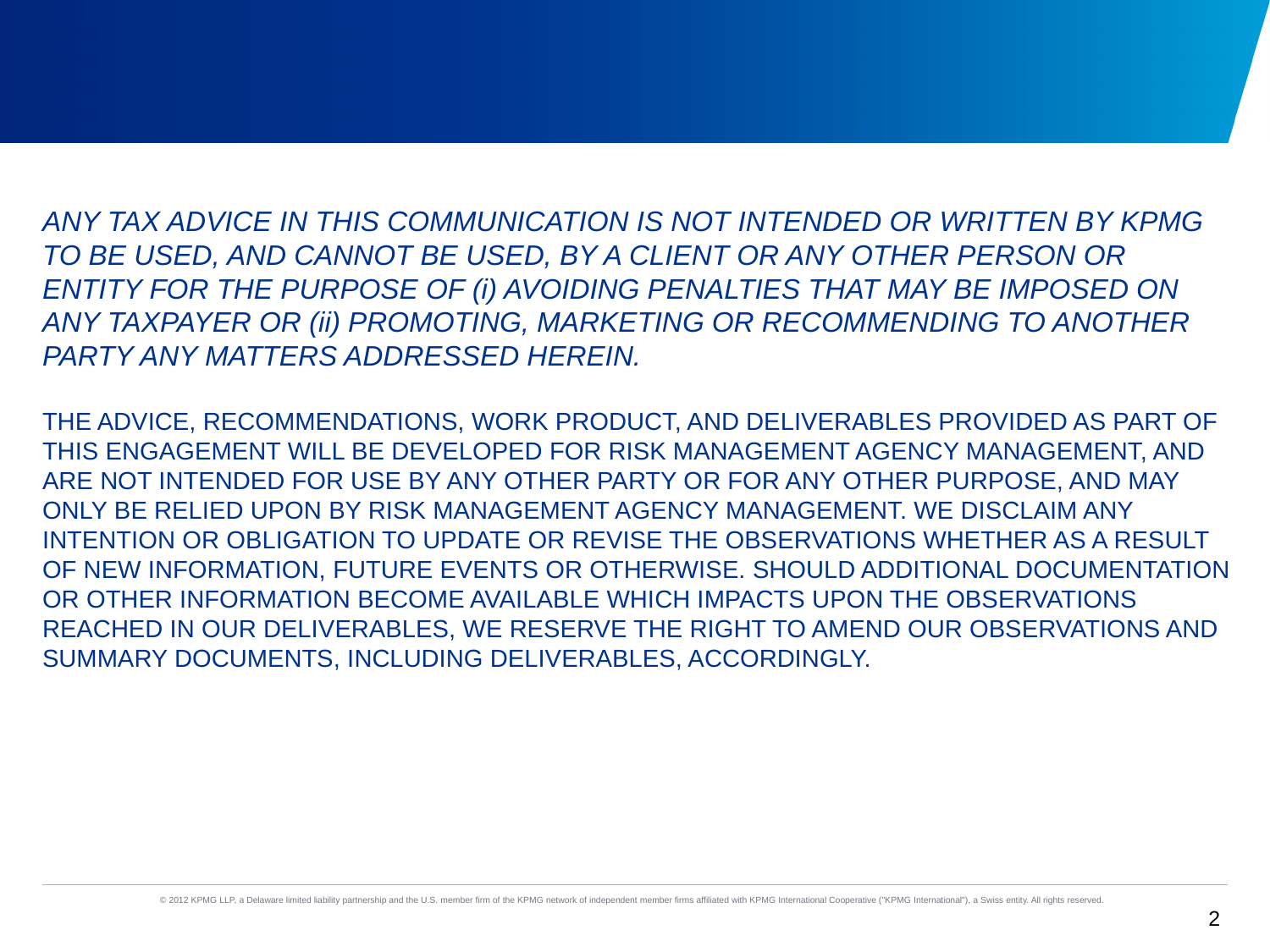

ANY TAX ADVICE IN THIS COMMUNICATION IS NOT INTENDED OR WRITTEN BY KPMG TO BE USED, AND CANNOT BE USED, BY A CLIENT OR ANY OTHER PERSON OR ENTITY FOR THE PURPOSE OF (i) AVOIDING PENALTIES THAT MAY BE IMPOSED ON ANY TAXPAYER OR (ii) PROMOTING, MARKETING OR RECOMMENDING TO ANOTHER PARTY ANY MATTERS ADDRESSED HEREIN.
The advice, recommendations, work product, and deliverables provided as part of this engagement will be developed for Risk Management Agency management, and are not intended for use by any other party or for any other purpose, and may only be relied upon by Risk management agency management. We disclaim any intention or obligation to update or revise the observations whether as a result of new information, future events or otherwise. Should additional documentation or other information become available which impacts upon the observations reached in our deliverables, we reserve the right to amend our observations and summary documents, including deliverables, accordingly.

2